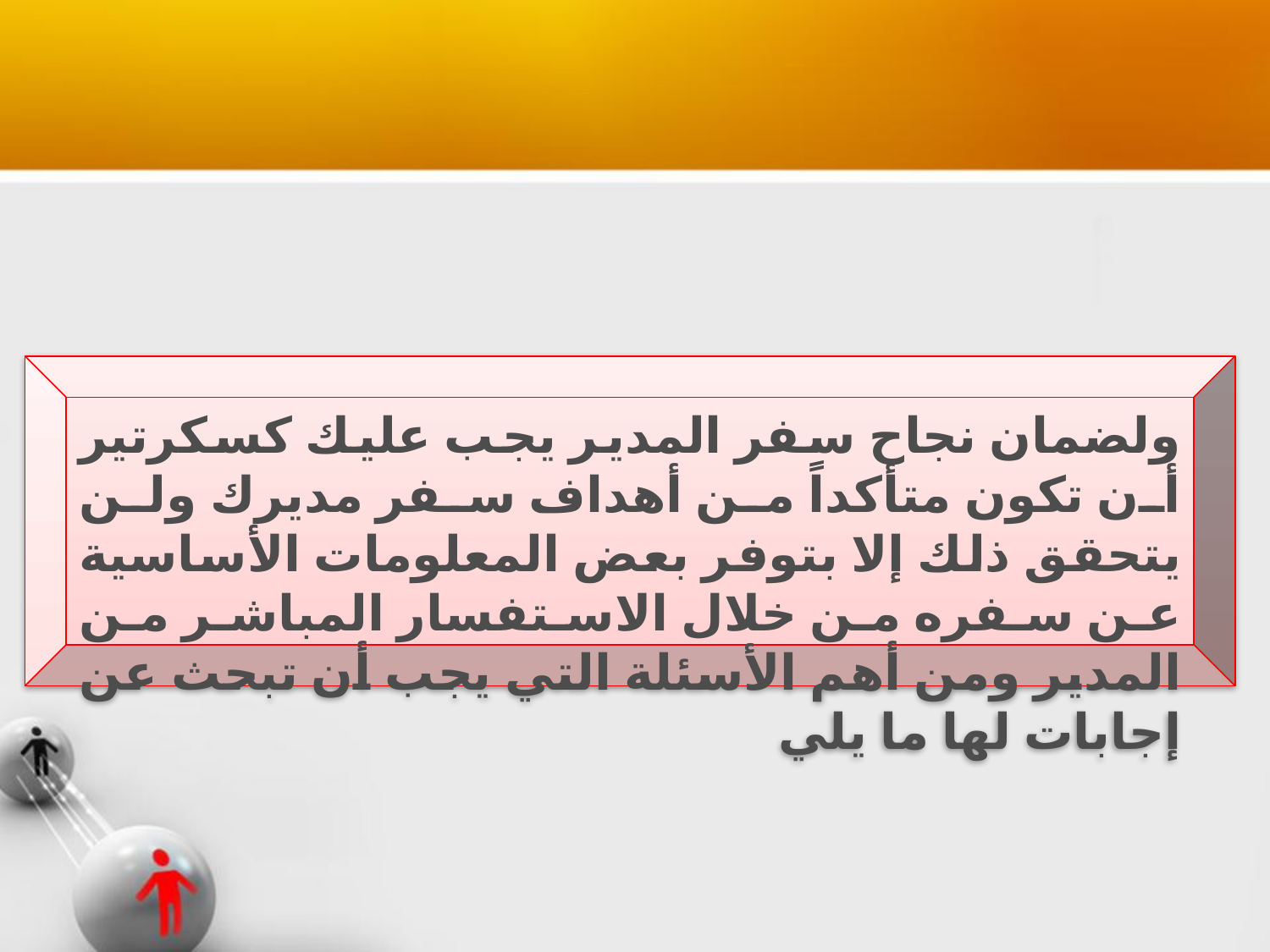

ولضمان نجاح سفر المدير يجب عليك كسكرتير أن تكون متأكداً من أهداف سفر مديرك ولن يتحقق ذلك إلا بتوفر بعض المعلومات الأساسية عن سفره من خلال الاستفسار المباشر من المدير ومن أهم الأسئلة التي يجب أن تبحث عن إجابات لها ما يلي